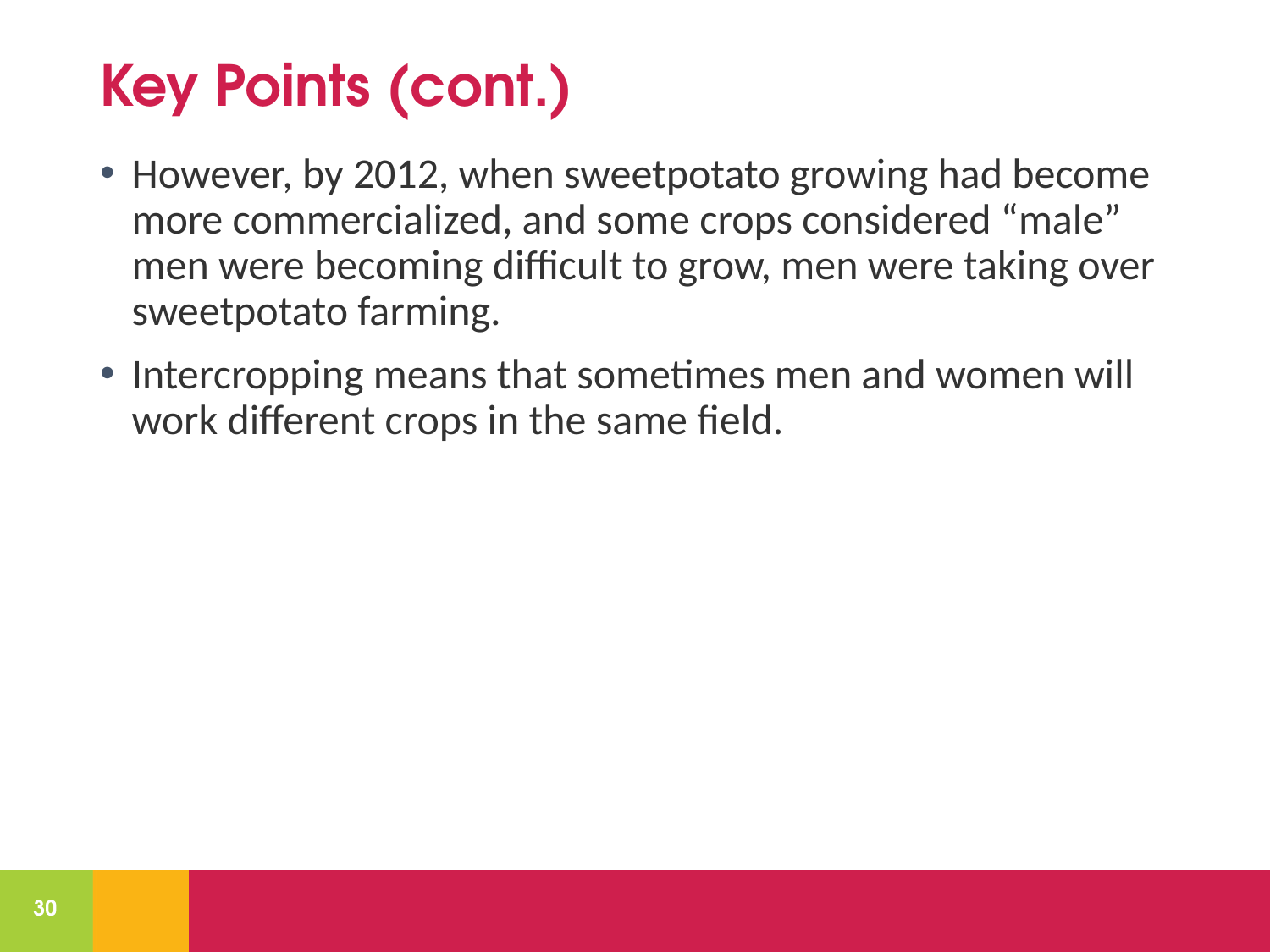

# Key Points (cont.)
However, by 2012, when sweetpotato growing had become more commercialized, and some crops considered “male” men were becoming difficult to grow, men were taking over sweetpotato farming.
Intercropping means that sometimes men and women will work different crops in the same field.
30